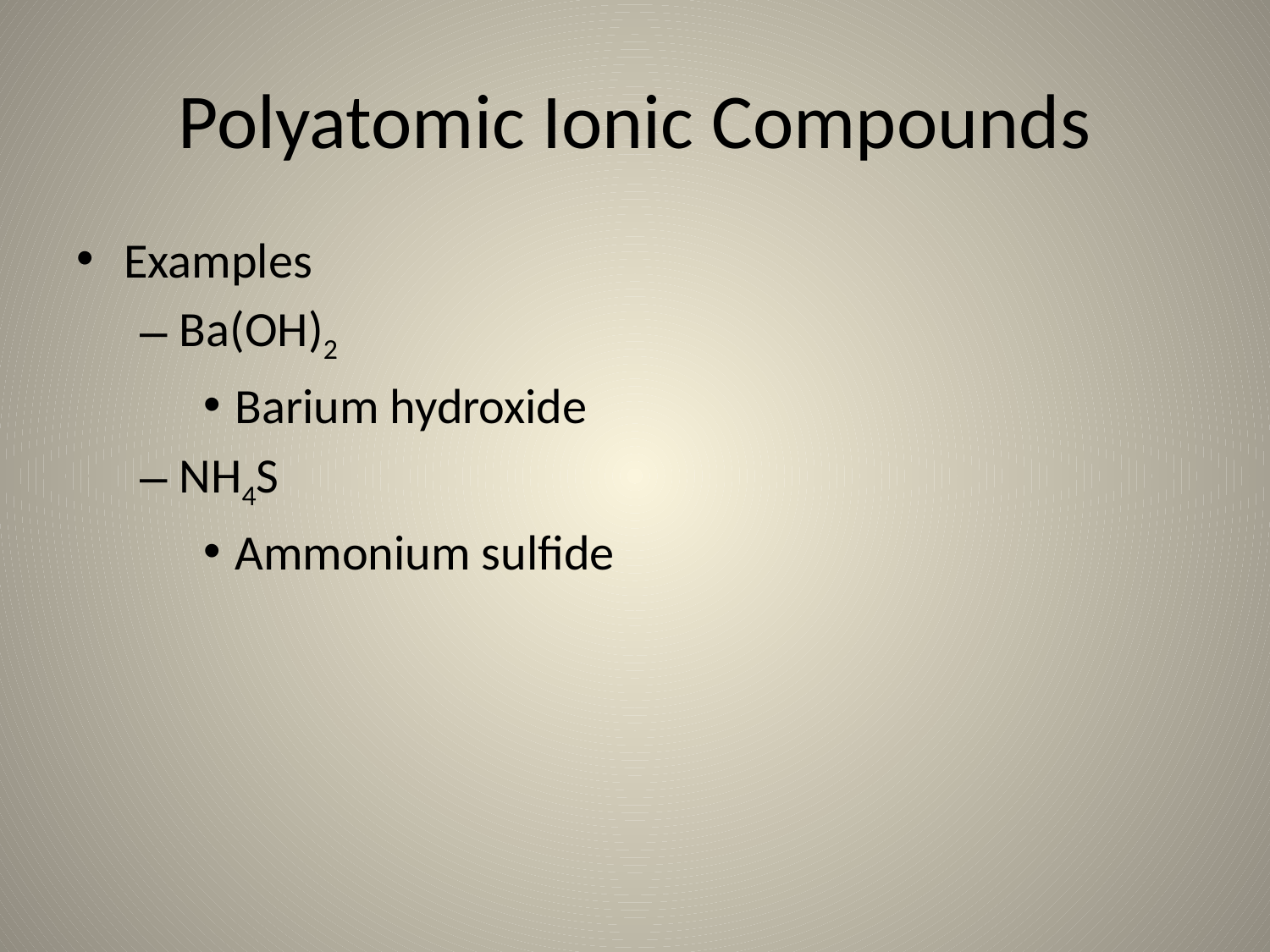

# Polyatomic Ionic Compounds
Examples
Ba(OH)2
Barium hydroxide
NH4S
Ammonium sulfide